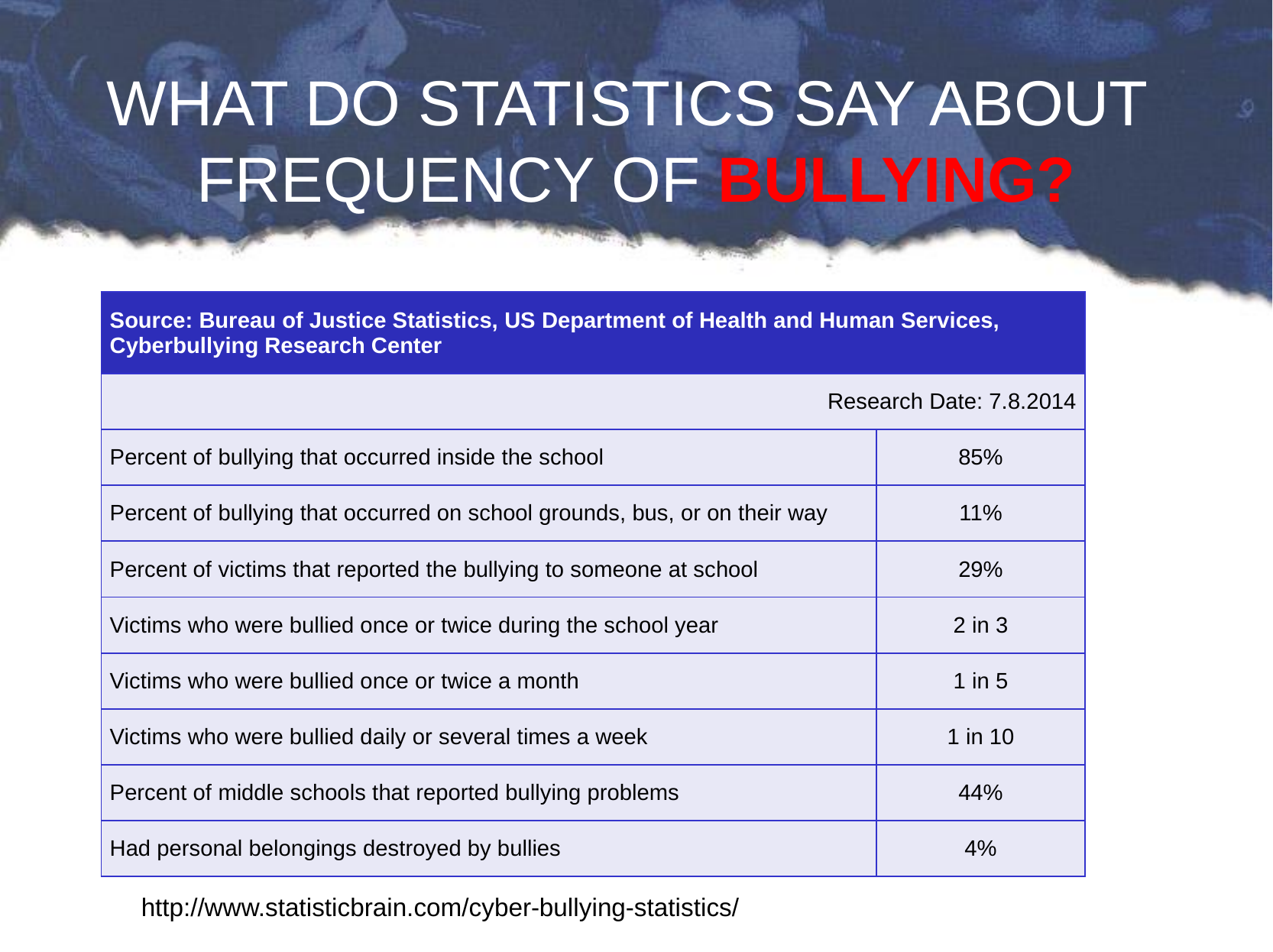

# WHAT DO STATISTICS SAY ABOUT FREQUENCY OF BULLYING?
| Source: Bureau of Justice Statistics, US Department of Health and Human Services, Cyberbullying Research Center |  |
| --- | --- |
| Research Date: 7.8.2014 |  |
| Percent of bullying that occurred inside the school | 85% |
| Percent of bullying that occurred on school grounds, bus, or on their way | 11% |
| Percent of victims that reported the bullying to someone at school | 29% |
| Victims who were bullied once or twice during the school year | 2 in 3 |
| Victims who were bullied once or twice a month | 1 in 5 |
| Victims who were bullied daily or several times a week | 1 in 10 |
| Percent of middle schools that reported bullying problems | 44% |
| Had personal belongings destroyed by bullies | 4% |
http://www.statisticbrain.com/cyber-bullying-statistics/